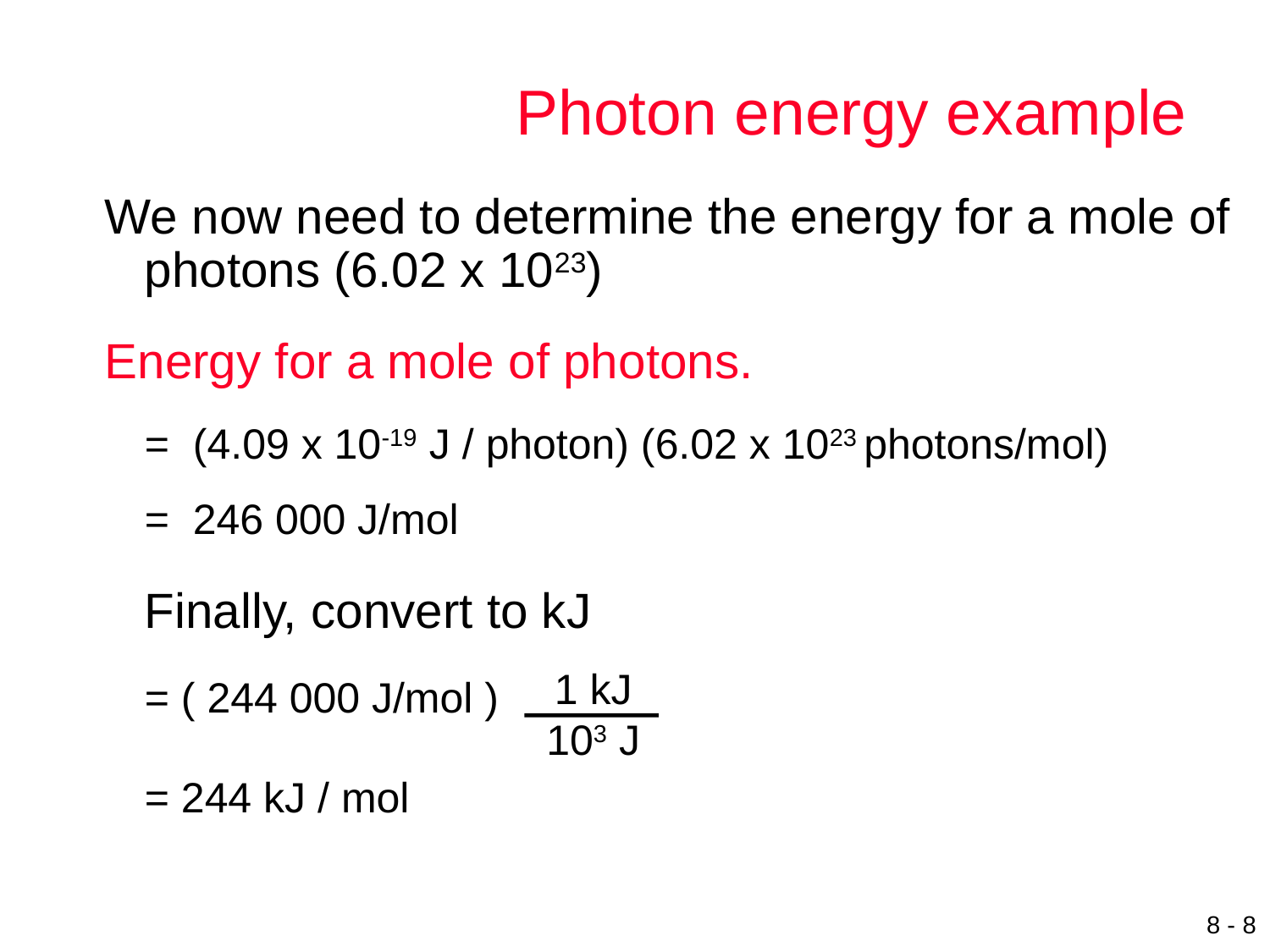

# Photon energy example
We now need to determine the energy for a mole of photons (6.02 x 1023)

Energy for a mole of photons.

	=  (4.09 x 10-19 J / photon) (6.02 x 1023 photons/mol)

	=  246 000 J/mol

	Finally, convert to kJ

	= ( 244 000 J/mol )

	= 244 kJ / mol
1 kJ
103 J